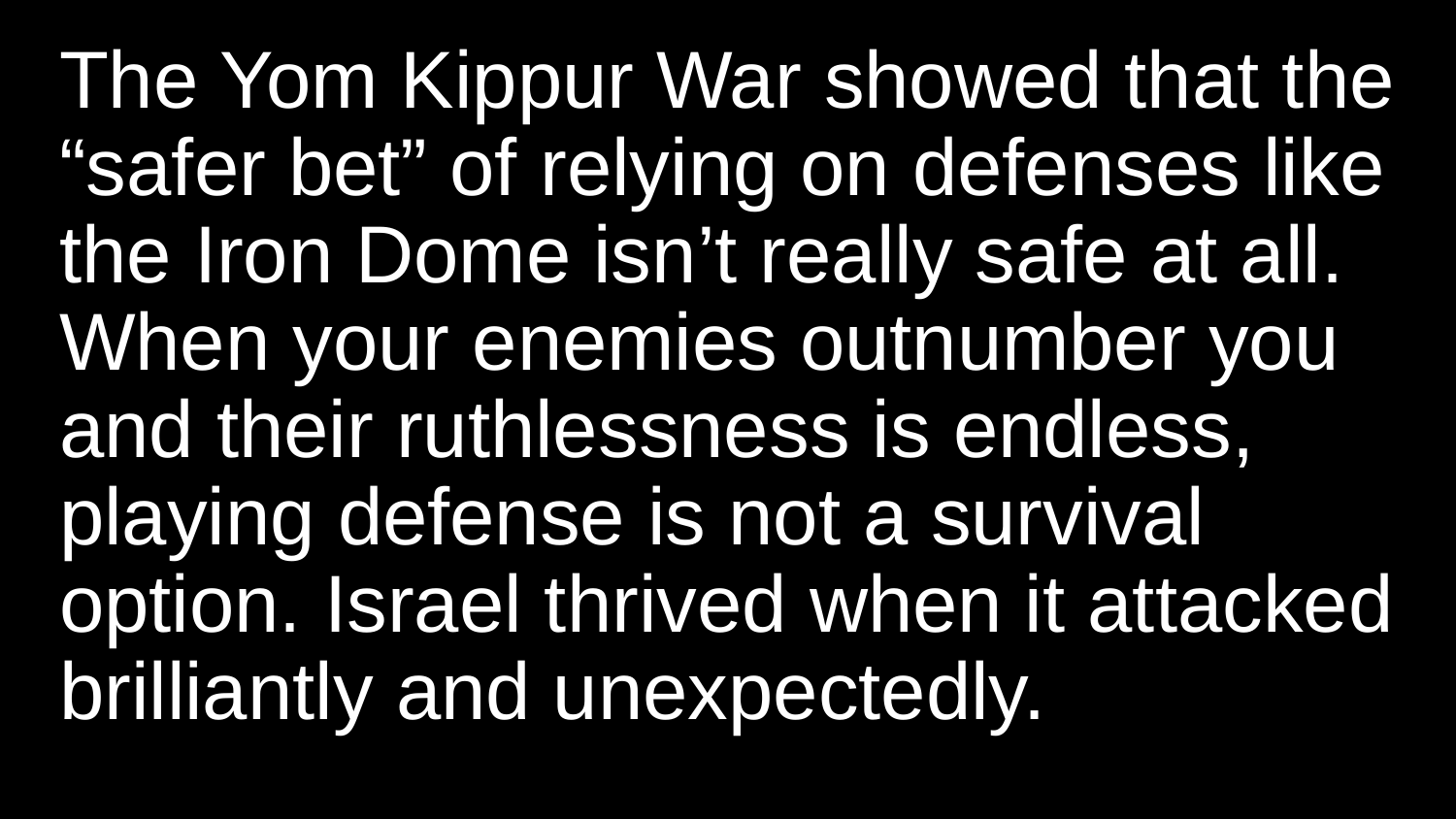

The Yom Kippur War showed that the “safer bet” of relying on defenses like the Iron Dome isn’t really safe at all. When your enemies outnumber you and their ruthlessness is endless, playing defense is not a survival option. Israel thrived when it attacked brilliantly and unexpectedly.